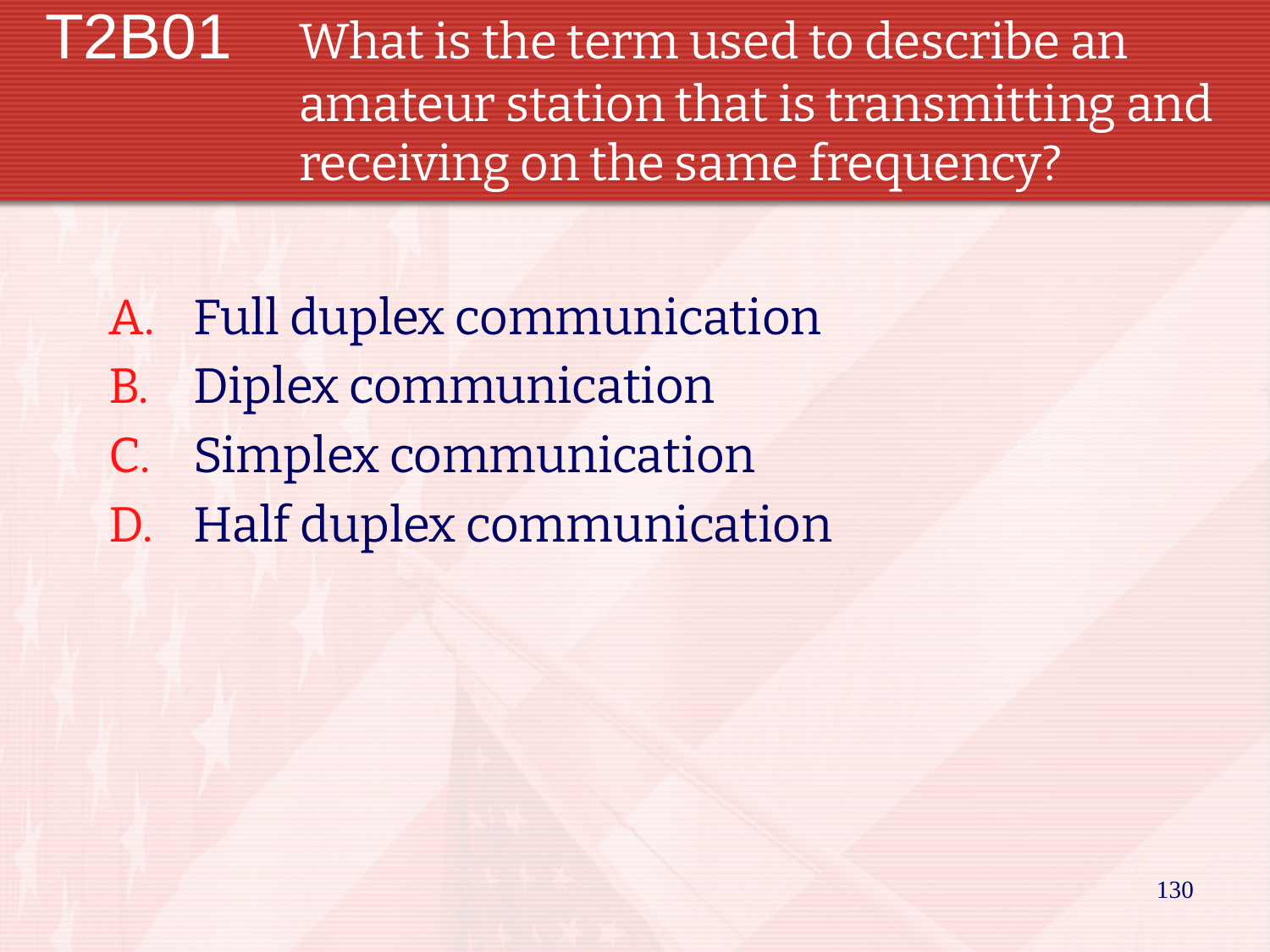

# T2B01	What is the term used to describe an 			amateur station that is transmitting and 		receiving on the same frequency?
Full duplex communication
Diplex communication
Simplex communication
Half duplex communication
130